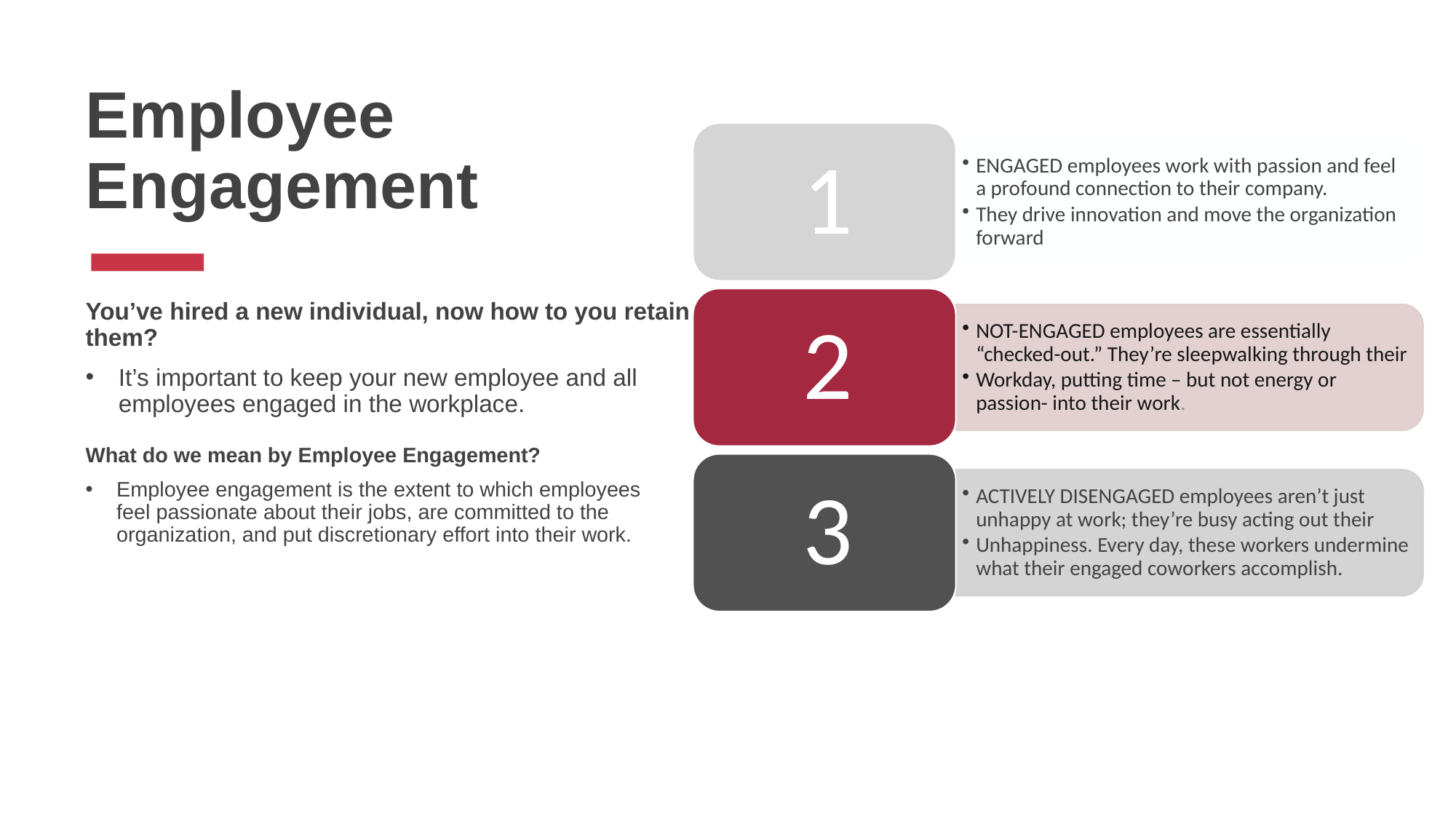

Employee Engagement
ENGAGED employees work with passion and feel a profound connection to their company.
They drive innovation and move the organization forward
1
NOT-ENGAGED employees are essentially “checked-out.” They’re sleepwalking through their
Workday, putting time – but not energy or passion- into their work.
2
ACTIVELY DISENGAGED employees aren’t just unhappy at work; they’re busy acting out their
Unhappiness. Every day, these workers undermine what their engaged coworkers accomplish.
3

You’ve hired a new individual, now how to you retain them?
It’s important to keep your new employee and all employees engaged in the workplace.

What do we mean by Employee Engagement?
Employee engagement is the extent to which employees feel passionate about their jobs, are committed to the organization, and put discretionary effort into their work.